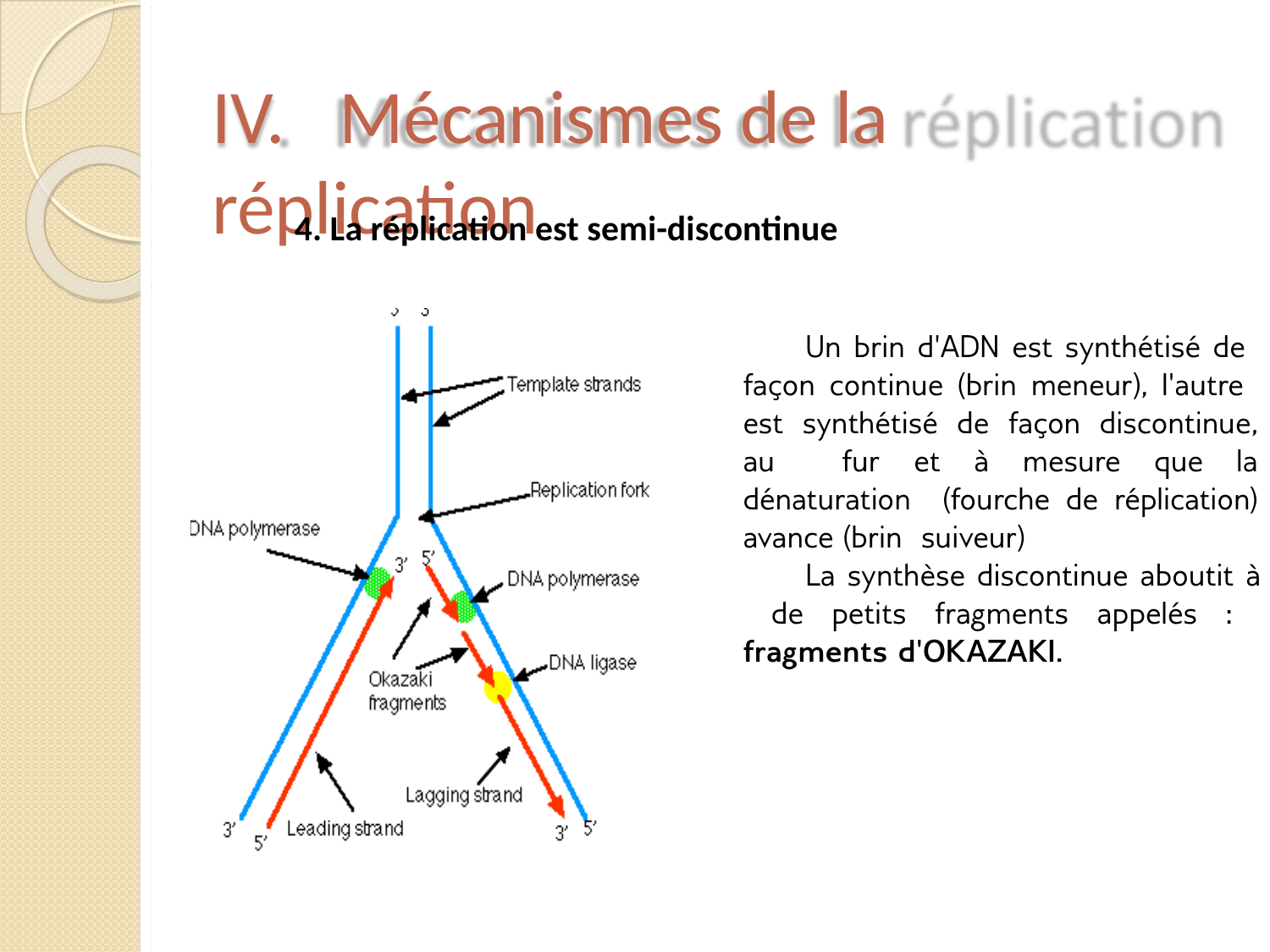

# IV.	Mécanismes de la réplication

4. La réplication est semi-discontinue

Un brin d'ADN est synthétisé de  façon continue (brin meneur), l'autre  est synthétisé de façon discontinue, au  fur et à mesure que la dénaturation  (fourche de réplication) avance (brin  suiveur)
La synthèse discontinue aboutit à  de petits fragments appelés :  fragments d'OKAZAKI.